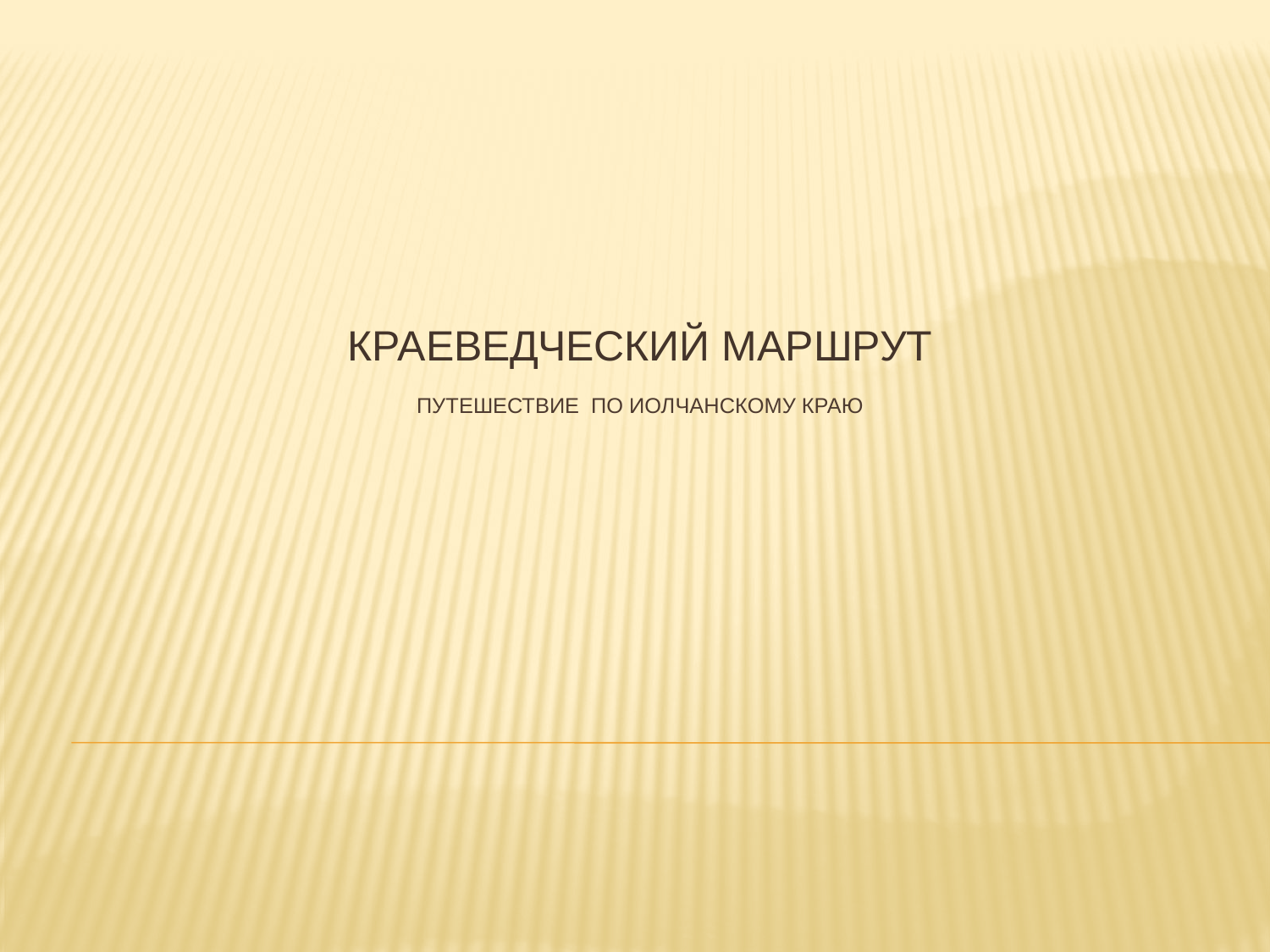

КРАЕВЕДЧЕСКИЙ МАРШРУТ
# ПУТЕШЕСТВИЕ  ПО ИОЛЧАНСКОМУ КРАЮ